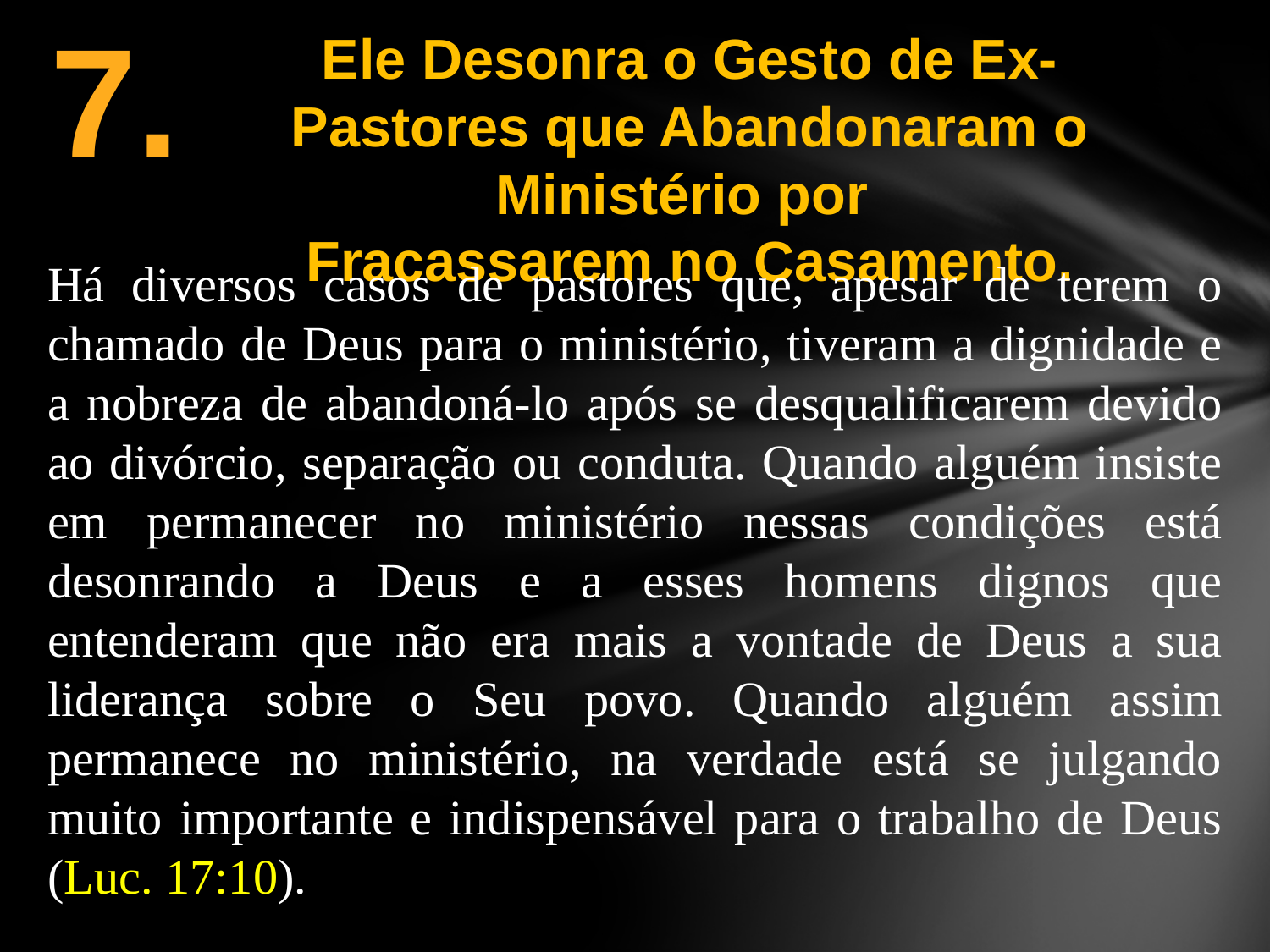

7.
Ele Desonra o Gesto de Ex-Pastores que Abandonaram o Ministério por
Fracassarem no Casamento.
Há diversos casos de pastores que, apesar de terem o chamado de Deus para o ministério, tiveram a dignidade e a nobreza de abandoná-lo após se desqualificarem devido ao divórcio, separação ou conduta. Quando alguém insiste em permanecer no ministério nessas condições está desonrando a Deus e a esses homens dignos que entenderam que não era mais a vontade de Deus a sua liderança sobre o Seu povo. Quando alguém assim permanece no ministério, na verdade está se julgando muito importante e indispensável para o trabalho de Deus (Luc. 17:10).